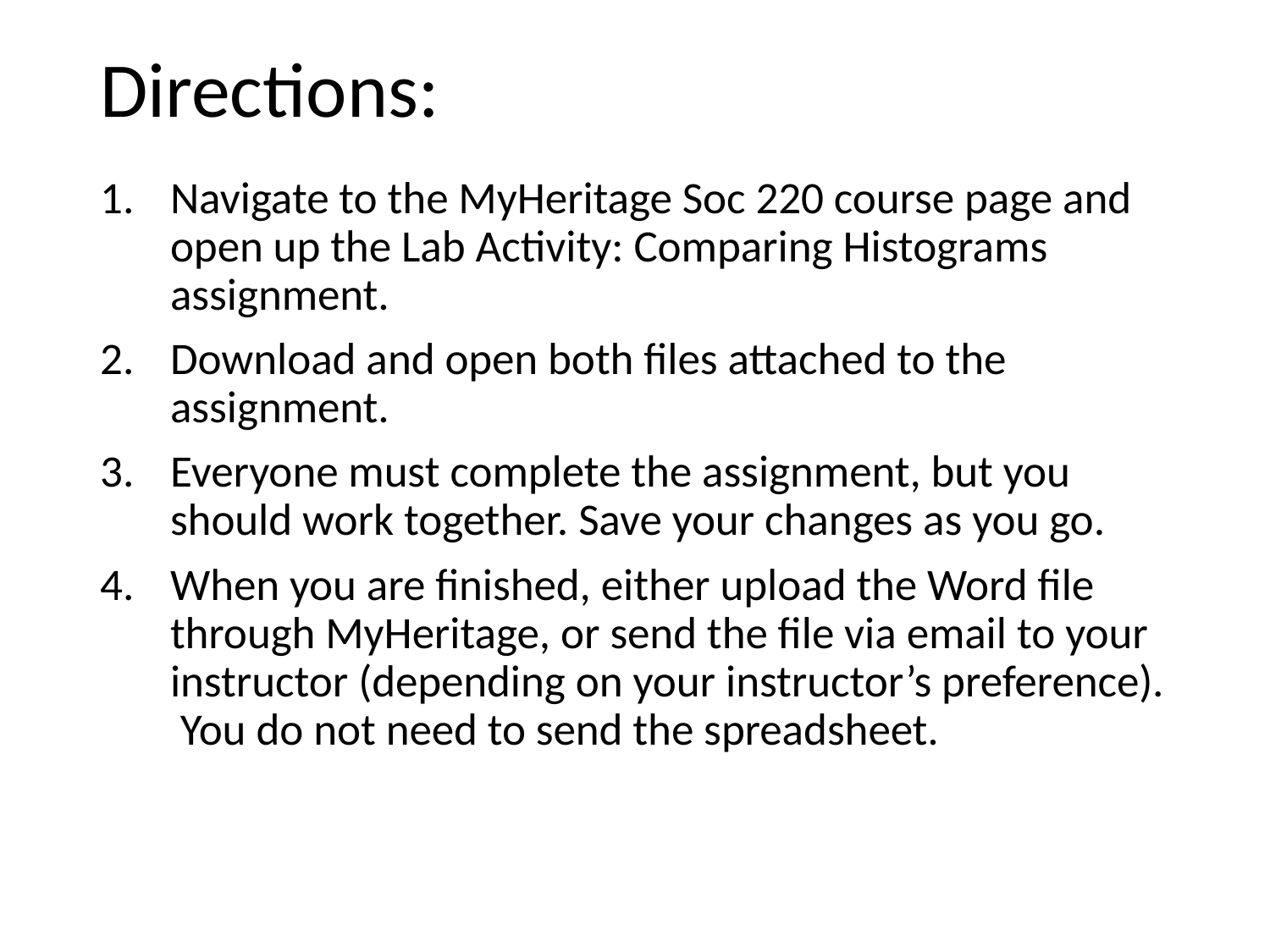

# Directions:
Navigate to the MyHeritage Soc 220 course page and open up the Lab Activity: Comparing Histograms assignment.
Download and open both files attached to the assignment.
Everyone must complete the assignment, but you should work together. Save your changes as you go.
When you are finished, either upload the Word file through MyHeritage, or send the file via email to your instructor (depending on your instructor’s preference).  You do not need to send the spreadsheet.